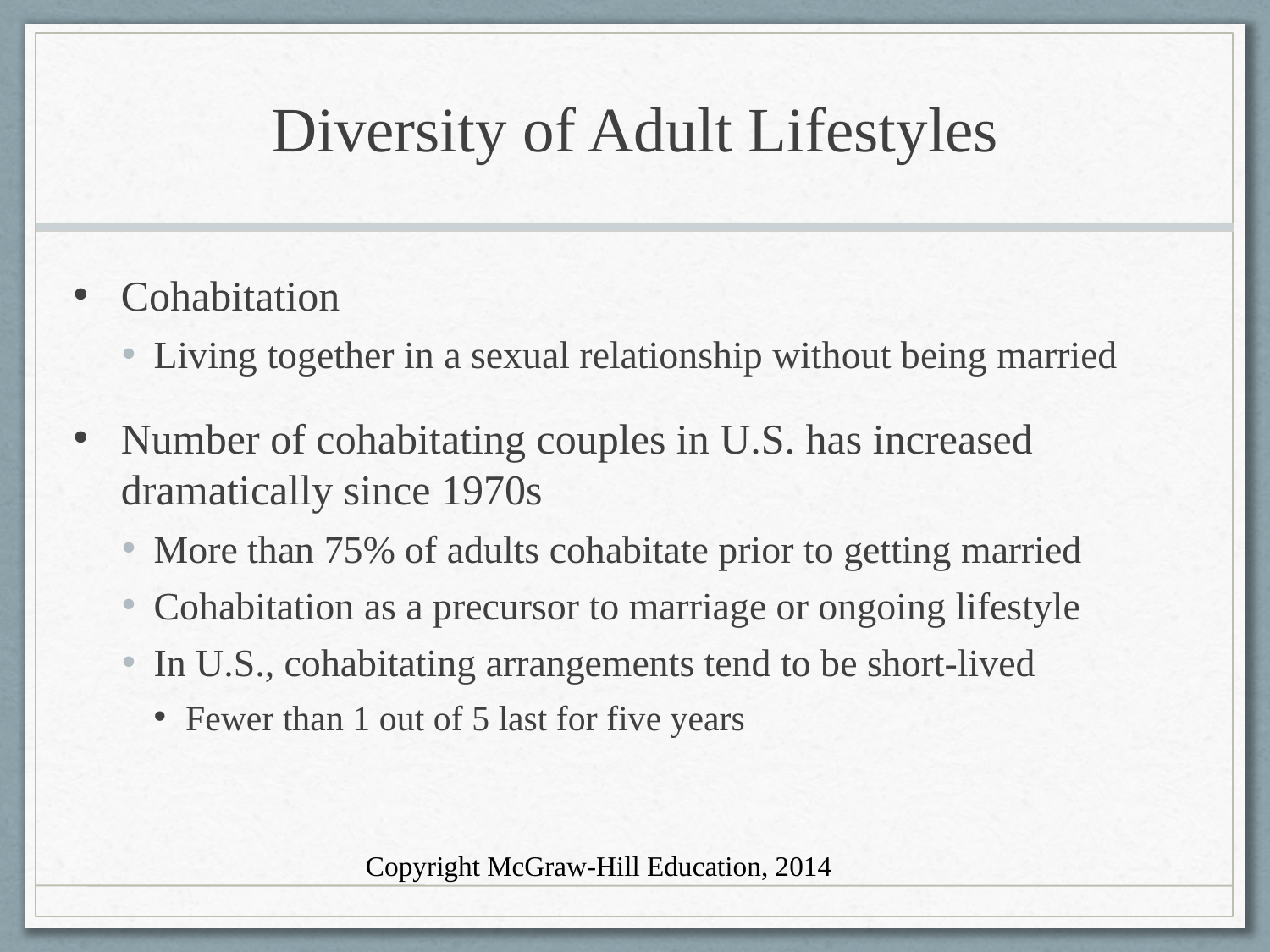

# Diversity of Adult Lifestyles
Cohabitation
Living together in a sexual relationship without being married
Number of cohabitating couples in U.S. has increased dramatically since 1970s
More than 75% of adults cohabitate prior to getting married
Cohabitation as a precursor to marriage or ongoing lifestyle
In U.S., cohabitating arrangements tend to be short-lived
Fewer than 1 out of 5 last for five years
Copyright McGraw-Hill Education, 2014